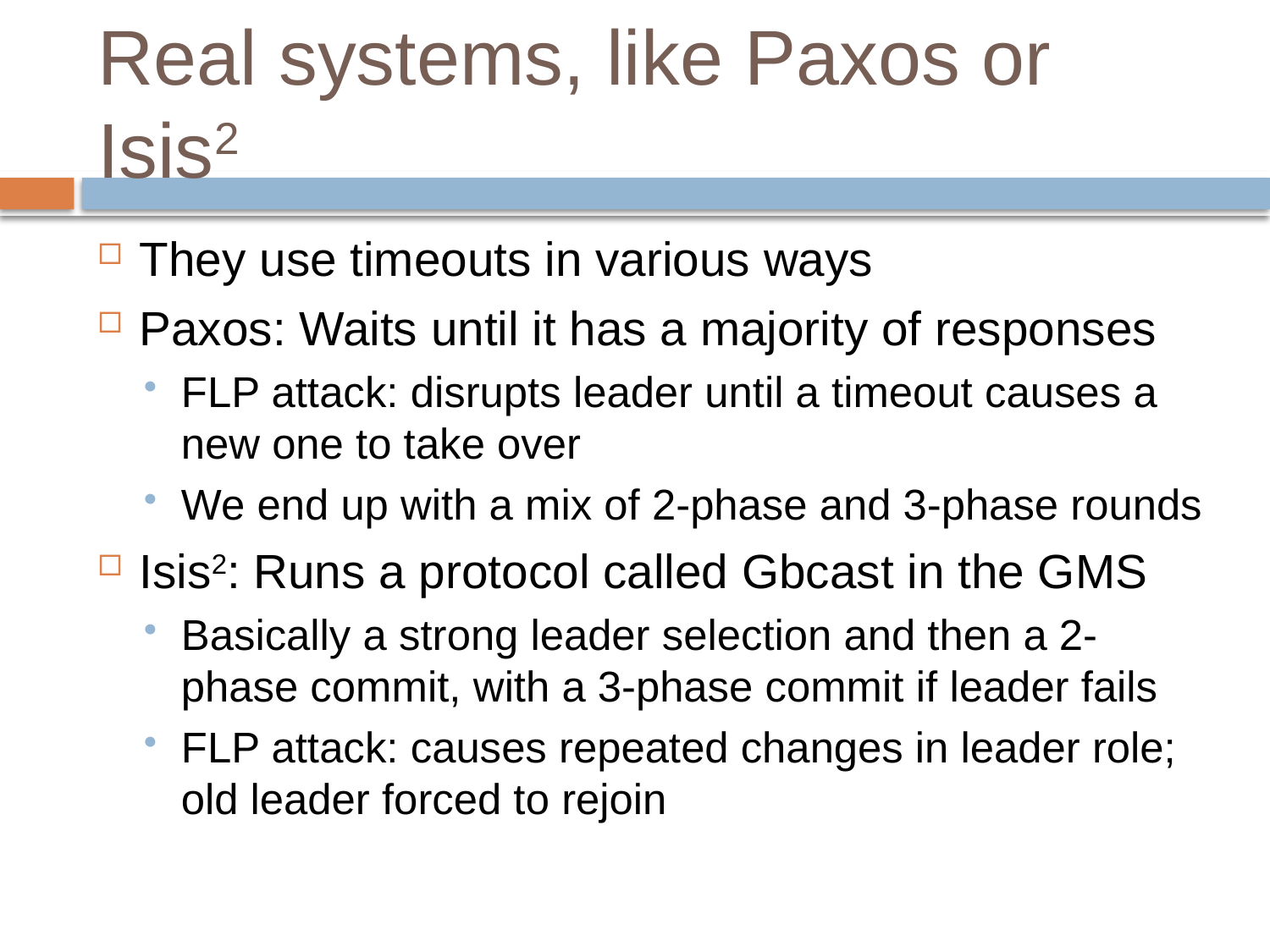

# Real systems, like Paxos or Isis2
They use timeouts in various ways
Paxos: Waits until it has a majority of responses
FLP attack: disrupts leader until a timeout causes a new one to take over
We end up with a mix of 2-phase and 3-phase rounds
Isis2: Runs a protocol called Gbcast in the GMS
Basically a strong leader selection and then a 2-phase commit, with a 3-phase commit if leader fails
FLP attack: causes repeated changes in leader role; old leader forced to rejoin